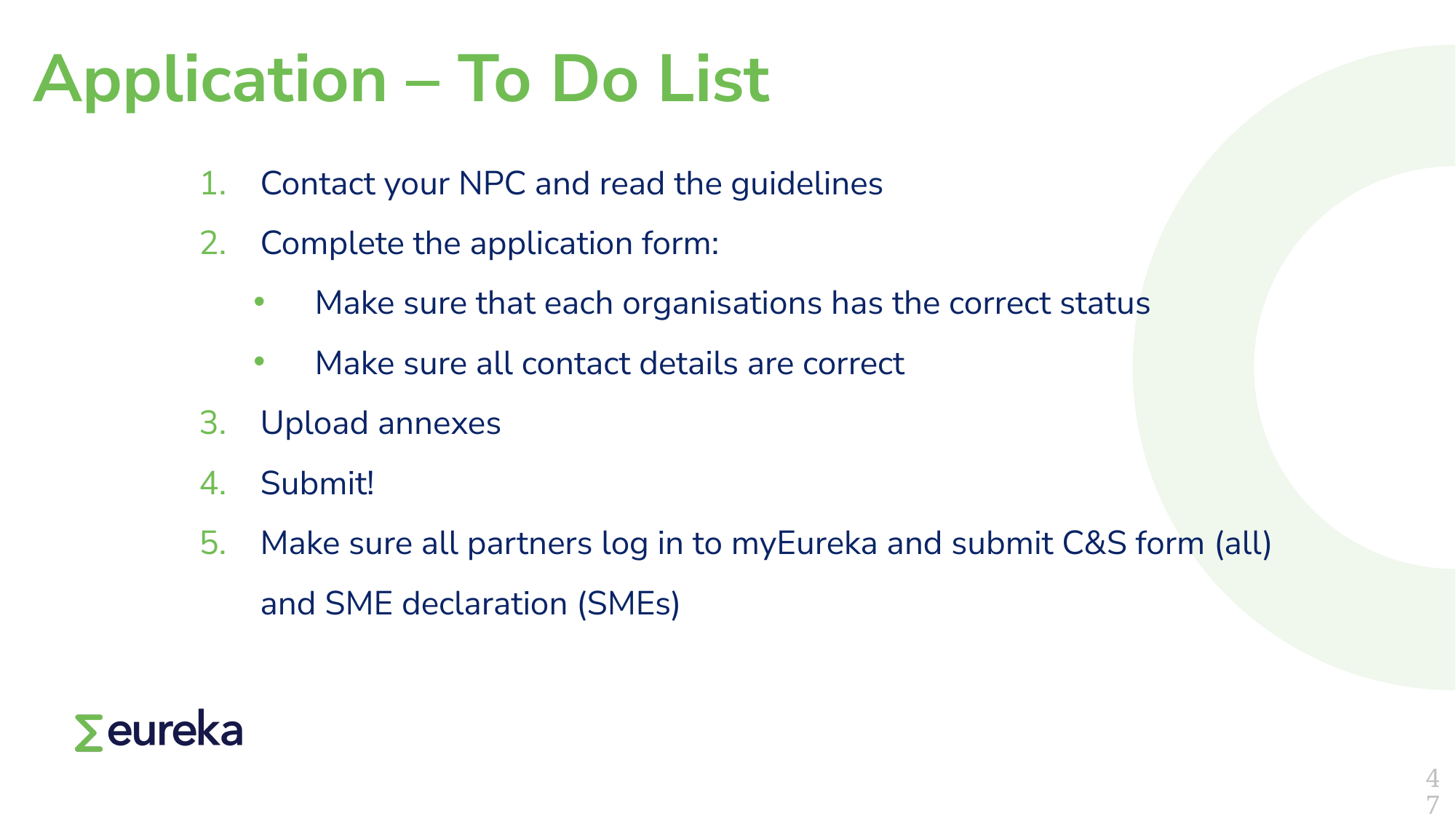

# Application – To Do List
Contact your NPC and read the guidelines
Complete the application form:
Make sure that each organisations has the correct status
Make sure all contact details are correct
Upload annexes
Submit!
Make sure all partners log in to myEureka and submit C&S form (all) and SME declaration (SMEs)
47